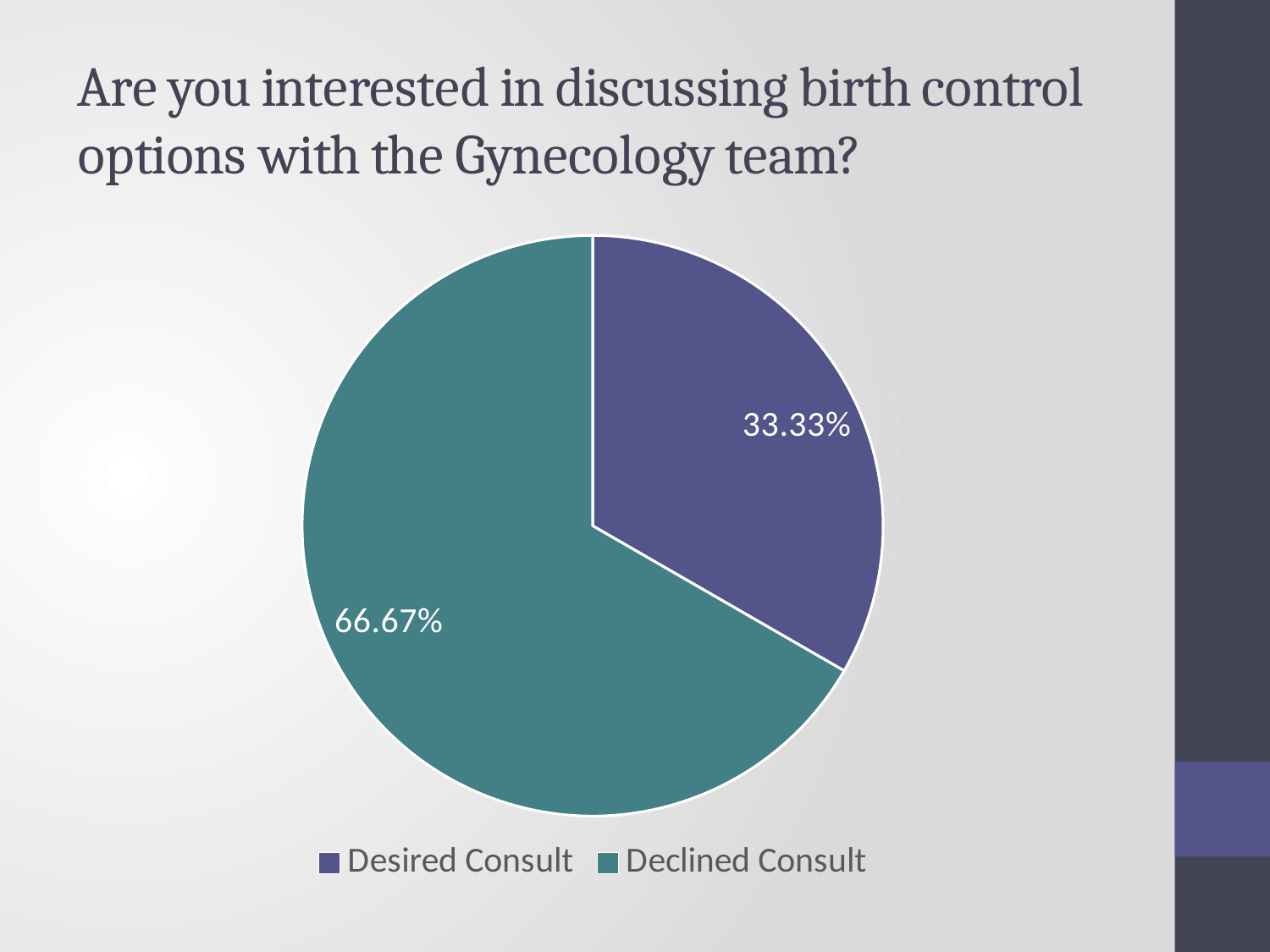

# Are you interested in discussing birth control options with the Gynecology team?

### Chart

| Category |  |
|---|---|
| Desired Consult | 0.3333 |
| Declined Consult | 0.6667 |